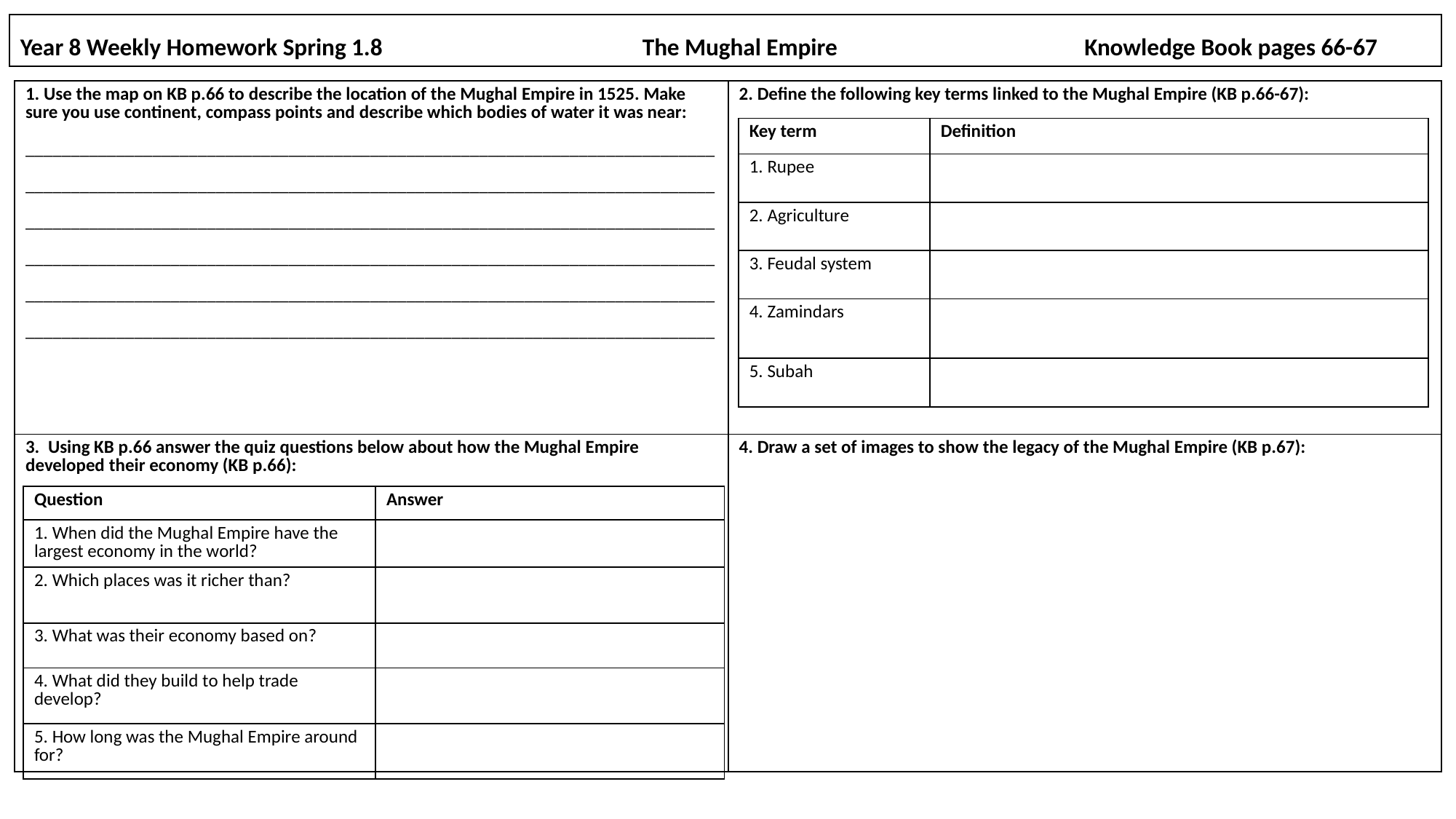

# Year 8 Weekly Homework Spring 1.8    		              The Mughal Empire		               Knowledge Book pages 66-67
| 1. Use the map on KB p.66 to describe the location of the Mughal Empire in 1525. Make sure you use continent, compass points and describe which bodies of water it was near: \_\_\_\_\_\_\_\_\_\_\_\_\_\_\_\_\_\_\_\_\_\_\_\_\_\_\_\_\_\_\_\_\_\_\_\_\_\_\_\_\_\_\_\_\_\_\_\_\_\_\_\_\_\_\_\_\_\_\_\_\_\_\_\_\_\_\_\_\_\_\_\_\_\_\_\_ \_\_\_\_\_\_\_\_\_\_\_\_\_\_\_\_\_\_\_\_\_\_\_\_\_\_\_\_\_\_\_\_\_\_\_\_\_\_\_\_\_\_\_\_\_\_\_\_\_\_\_\_\_\_\_\_\_\_\_\_\_\_\_\_\_\_\_\_\_\_\_\_\_\_\_\_ \_\_\_\_\_\_\_\_\_\_\_\_\_\_\_\_\_\_\_\_\_\_\_\_\_\_\_\_\_\_\_\_\_\_\_\_\_\_\_\_\_\_\_\_\_\_\_\_\_\_\_\_\_\_\_\_\_\_\_\_\_\_\_\_\_\_\_\_\_\_\_\_\_\_\_\_ \_\_\_\_\_\_\_\_\_\_\_\_\_\_\_\_\_\_\_\_\_\_\_\_\_\_\_\_\_\_\_\_\_\_\_\_\_\_\_\_\_\_\_\_\_\_\_\_\_\_\_\_\_\_\_\_\_\_\_\_\_\_\_\_\_\_\_\_\_\_\_\_\_\_\_\_ \_\_\_\_\_\_\_\_\_\_\_\_\_\_\_\_\_\_\_\_\_\_\_\_\_\_\_\_\_\_\_\_\_\_\_\_\_\_\_\_\_\_\_\_\_\_\_\_\_\_\_\_\_\_\_\_\_\_\_\_\_\_\_\_\_\_\_\_\_\_\_\_\_\_\_\_ \_\_\_\_\_\_\_\_\_\_\_\_\_\_\_\_\_\_\_\_\_\_\_\_\_\_\_\_\_\_\_\_\_\_\_\_\_\_\_\_\_\_\_\_\_\_\_\_\_\_\_\_\_\_\_\_\_\_\_\_\_\_\_\_\_\_\_\_\_\_\_\_\_\_\_\_ | 2. Define the following key terms linked to the Mughal Empire (KB p.66-67): |
| --- | --- |
| 3.  Using KB p.66 answer the quiz questions below about how the Mughal Empire developed their economy (KB p.66): | 4. Draw a set of images to show the legacy of the Mughal Empire (KB p.67): |
| Key term | Definition |
| --- | --- |
| 1. Rupee |  |
| 2. Agriculture |  |
| 3. Feudal system |  |
| 4. Zamindars |  |
| 5. Subah |  |
| Question | Answer |
| --- | --- |
| 1. When did the Mughal Empire have the largest economy in the world? |  |
| 2. Which places was it richer than? |  |
| 3. What was their economy based on? |  |
| 4. What did they build to help trade develop? |  |
| 5. How long was the Mughal Empire around for? |  |